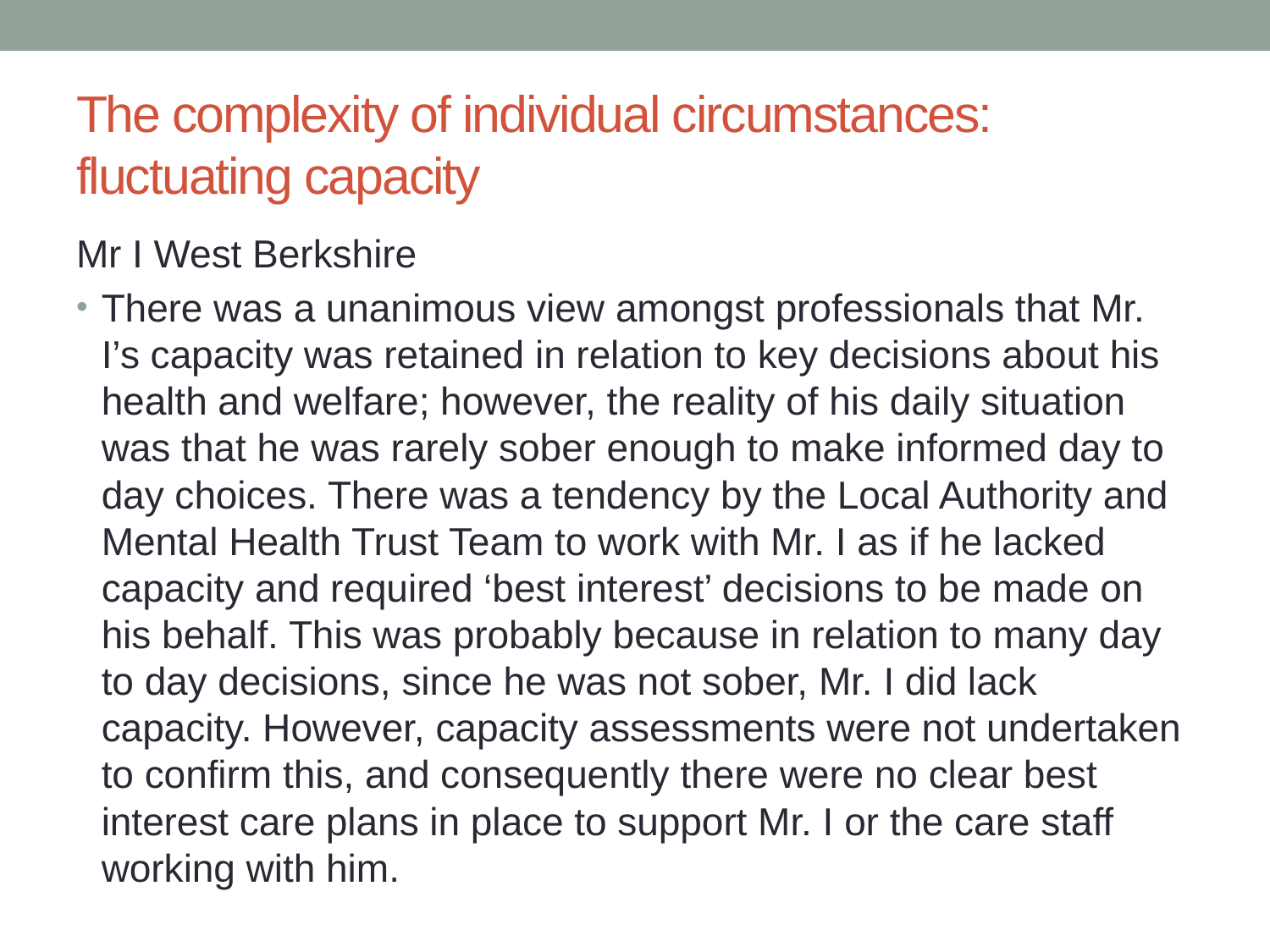

# The complexity of individual circumstances: fluctuating capacity
Mr I West Berkshire
There was a unanimous view amongst professionals that Mr. I’s capacity was retained in relation to key decisions about his health and welfare; however, the reality of his daily situation was that he was rarely sober enough to make informed day to day choices. There was a tendency by the Local Authority and Mental Health Trust Team to work with Mr. I as if he lacked capacity and required ‘best interest’ decisions to be made on his behalf. This was probably because in relation to many day to day decisions, since he was not sober, Mr. I did lack capacity. However, capacity assessments were not undertaken to confirm this, and consequently there were no clear best interest care plans in place to support Mr. I or the care staff working with him.